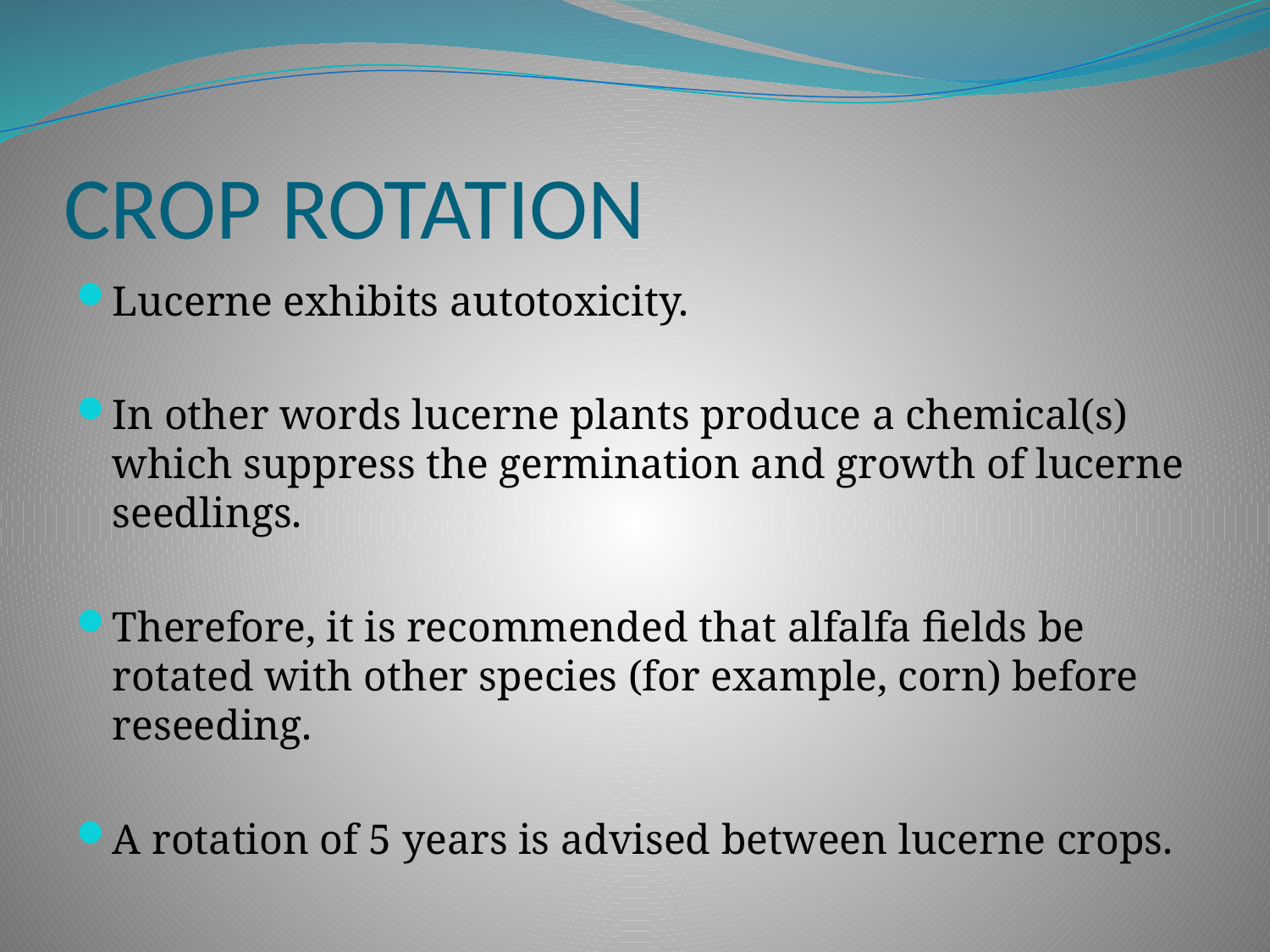

# CROP ROTATION
Lucerne exhibits autotoxicity.

In other words lucerne plants produce a chemical(s) which suppress the germination and growth of lucerne seedlings.

Therefore, it is recommended that alfalfa fields be rotated with other species (for example, corn) before reseeding.

A rotation of 5 years is advised between lucerne crops.